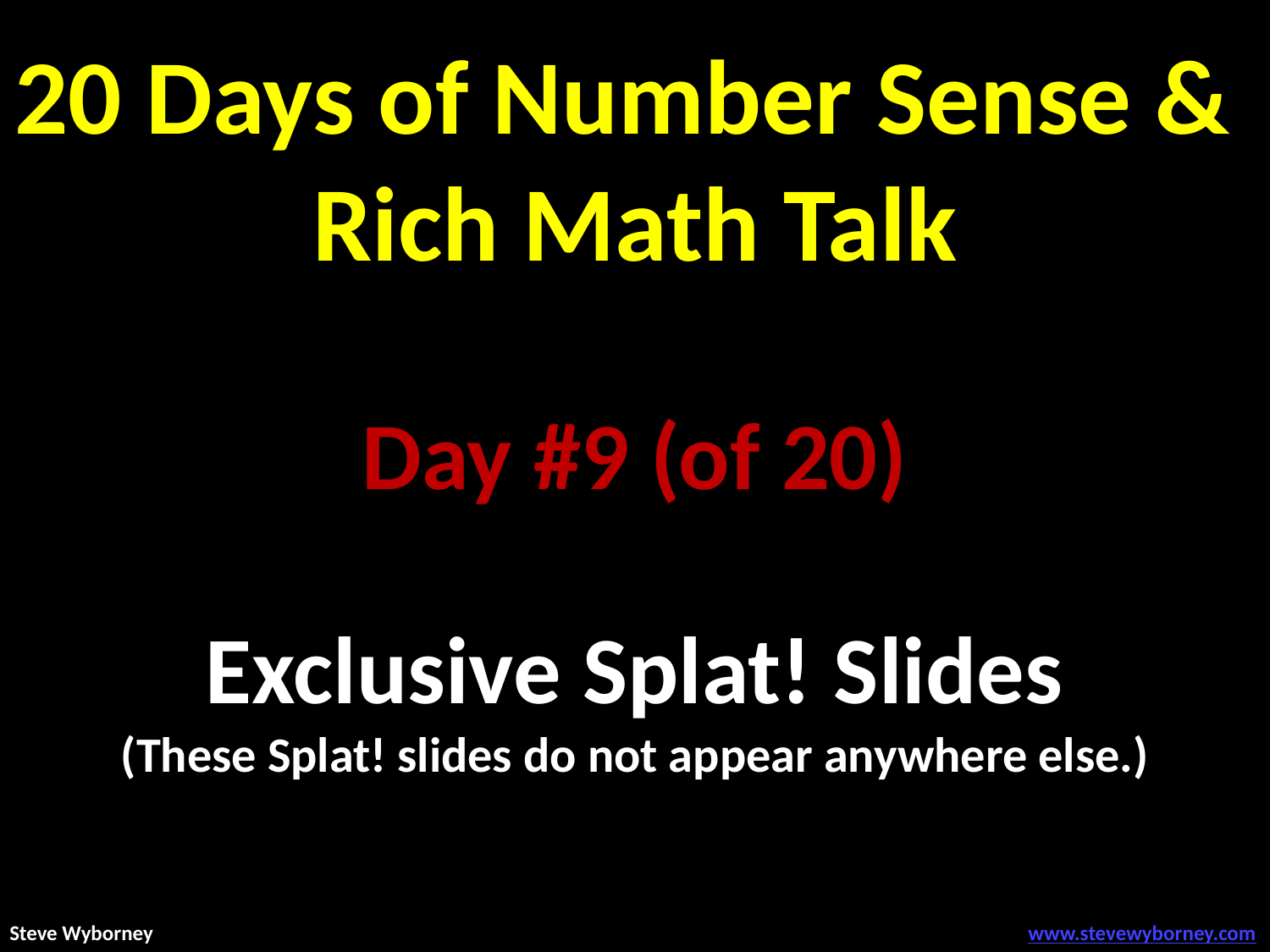

20 Days of Number Sense &
Rich Math Talk
Day #9 (of 20)
Exclusive Splat! Slides
(These Splat! slides do not appear anywhere else.)
Steve Wyborney
www.stevewyborney.com